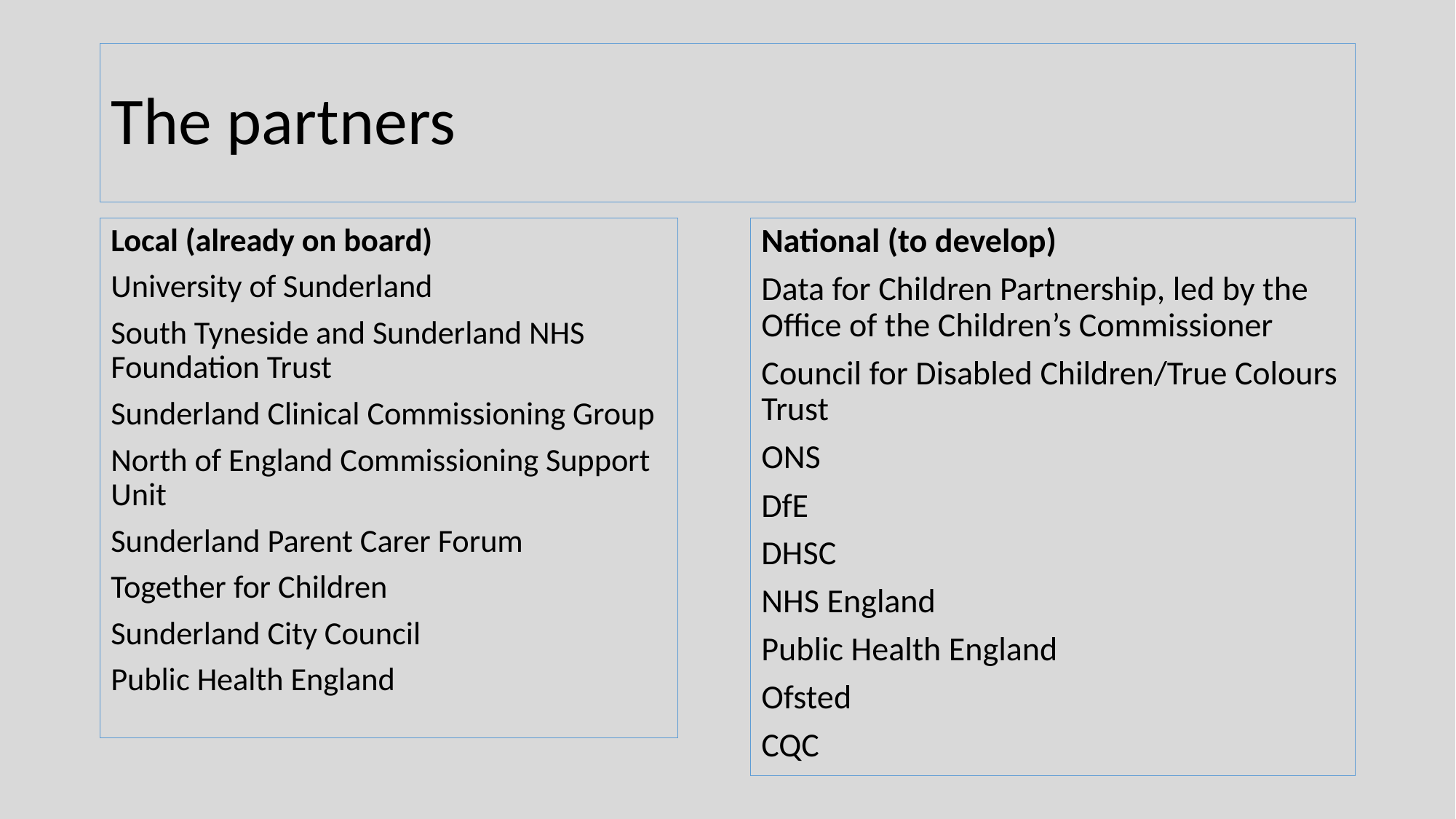

# The partners
Local (already on board)
University of Sunderland
South Tyneside and Sunderland NHS Foundation Trust
Sunderland Clinical Commissioning Group
North of England Commissioning Support Unit
Sunderland Parent Carer Forum
Together for Children
Sunderland City Council
Public Health England
National (to develop)
Data for Children Partnership, led by the Office of the Children’s Commissioner
Council for Disabled Children/True Colours Trust
ONS
DfE
DHSC
NHS England
Public Health England
Ofsted
CQC